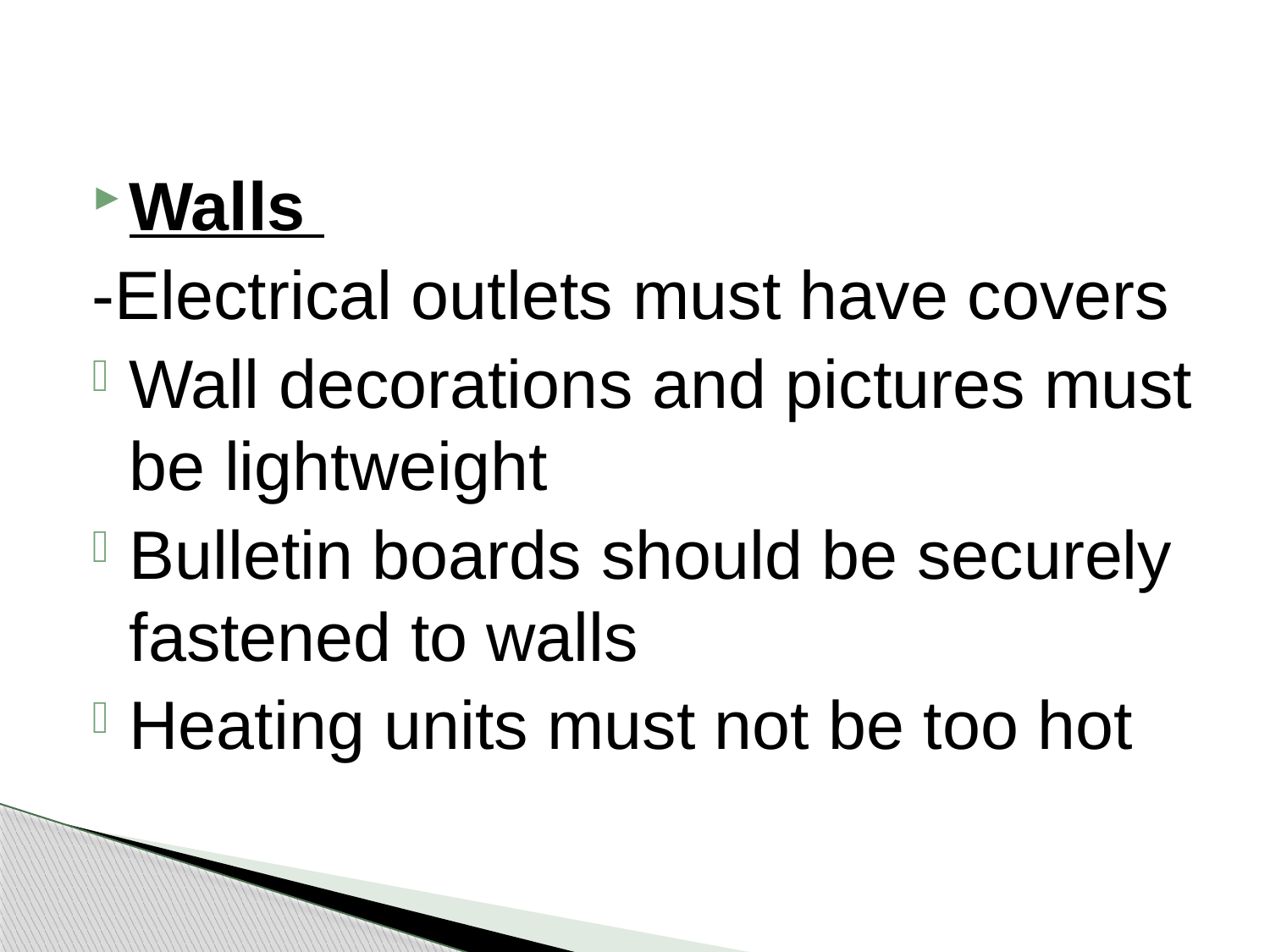

Walls
-Electrical outlets must have covers
Wall decorations and pictures must be lightweight
Bulletin boards should be securely fastened to walls
Heating units must not be too hot